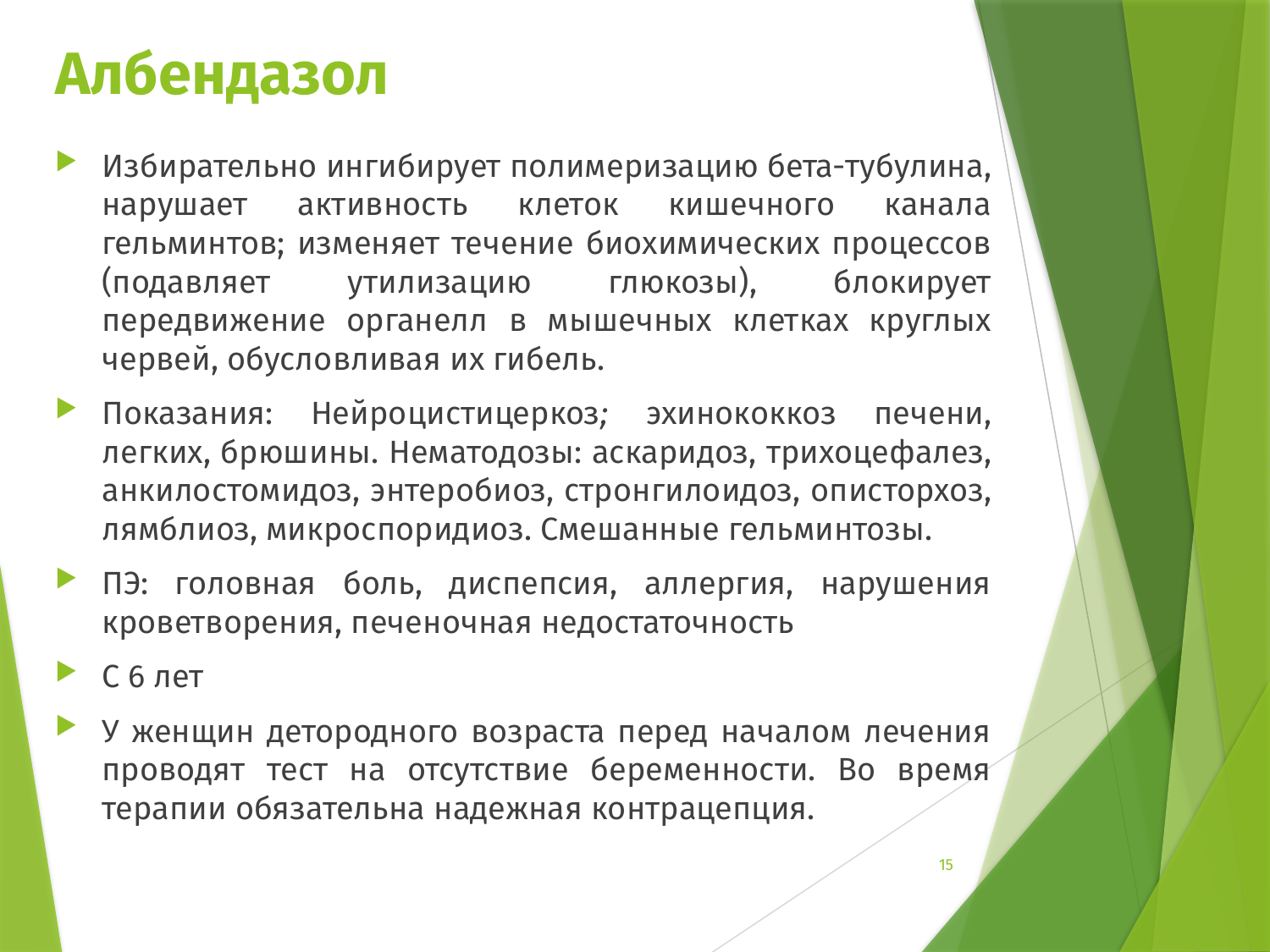

# Албендазол
Избирательно ингибирует полимеризацию бета-тубулина, нарушает активность клеток кишечного канала гельминтов; изменяет течение биохимических процессов (подавляет утилизацию глюкозы), блокирует передвижение органелл в мышечных клетках круглых червей, обусловливая их гибель.
Показания: Нейроцистицеркоз; эхинококкоз печени, легких, брюшины. Нематодозы: аскаридоз, трихоцефалез, анкилостомидоз, энтеробиоз, стронгилоидоз, описторхоз, лямблиоз, микроспоридиоз. Смешанные гельминтозы.
ПЭ: головная боль, диспепсия, аллергия, нарушения кроветворения, печеночная недостаточность
С 6 лет
У женщин детородного возраста перед началом лечения проводят тест на отсутствие беременности. Во время терапии обязательна надежная контрацепция.
15